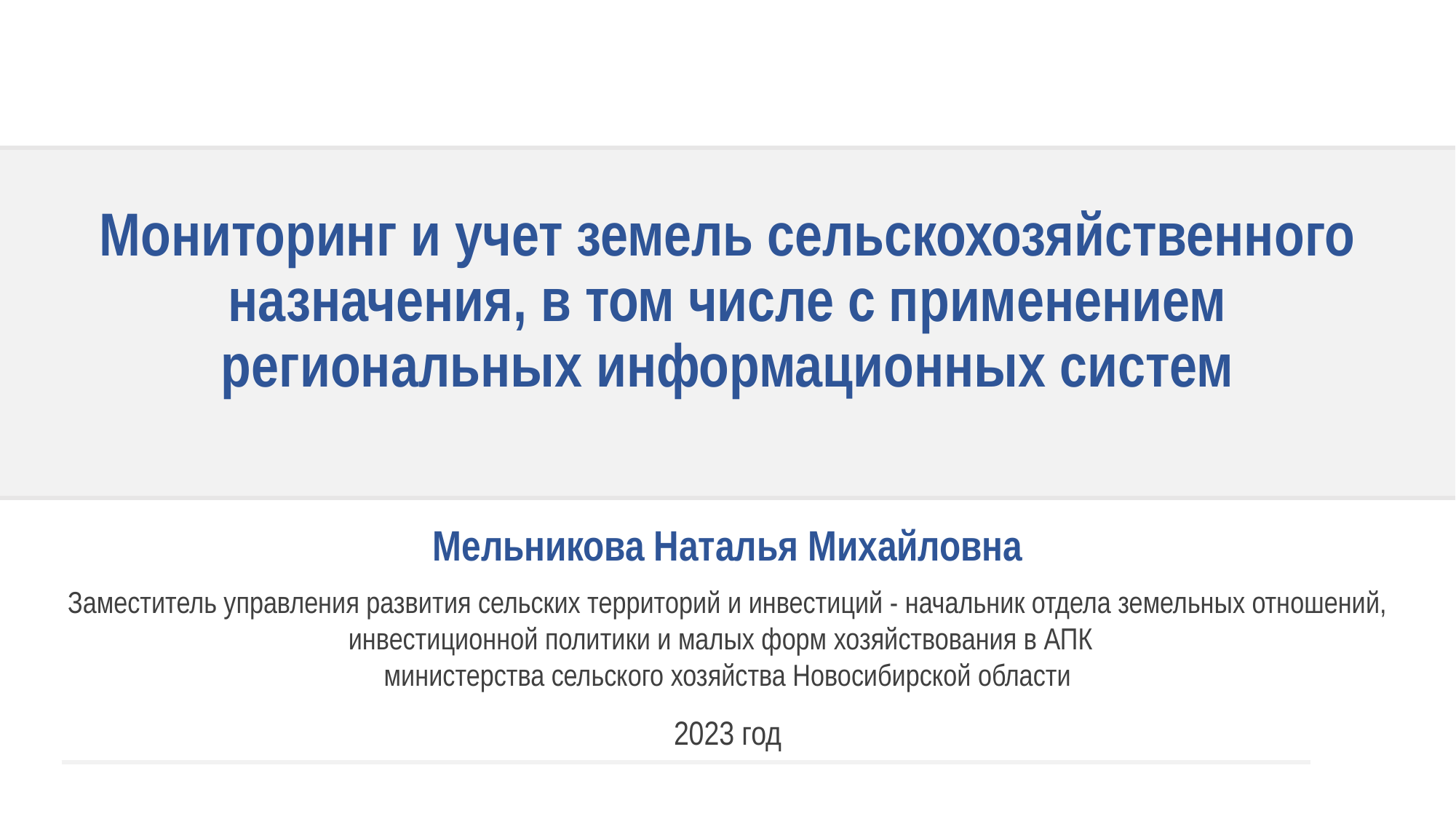

# Мониторинг и учет земель сельскохозяйственного назначения, в том числе с применением региональных информационных систем
Мельникова Наталья Михайловна
Заместитель управления развития сельских территорий и инвестиций - начальник отдела земельных отношений, инвестиционной политики и малых форм хозяйствования в АПК
министерства сельского хозяйства Новосибирской области
2023 год